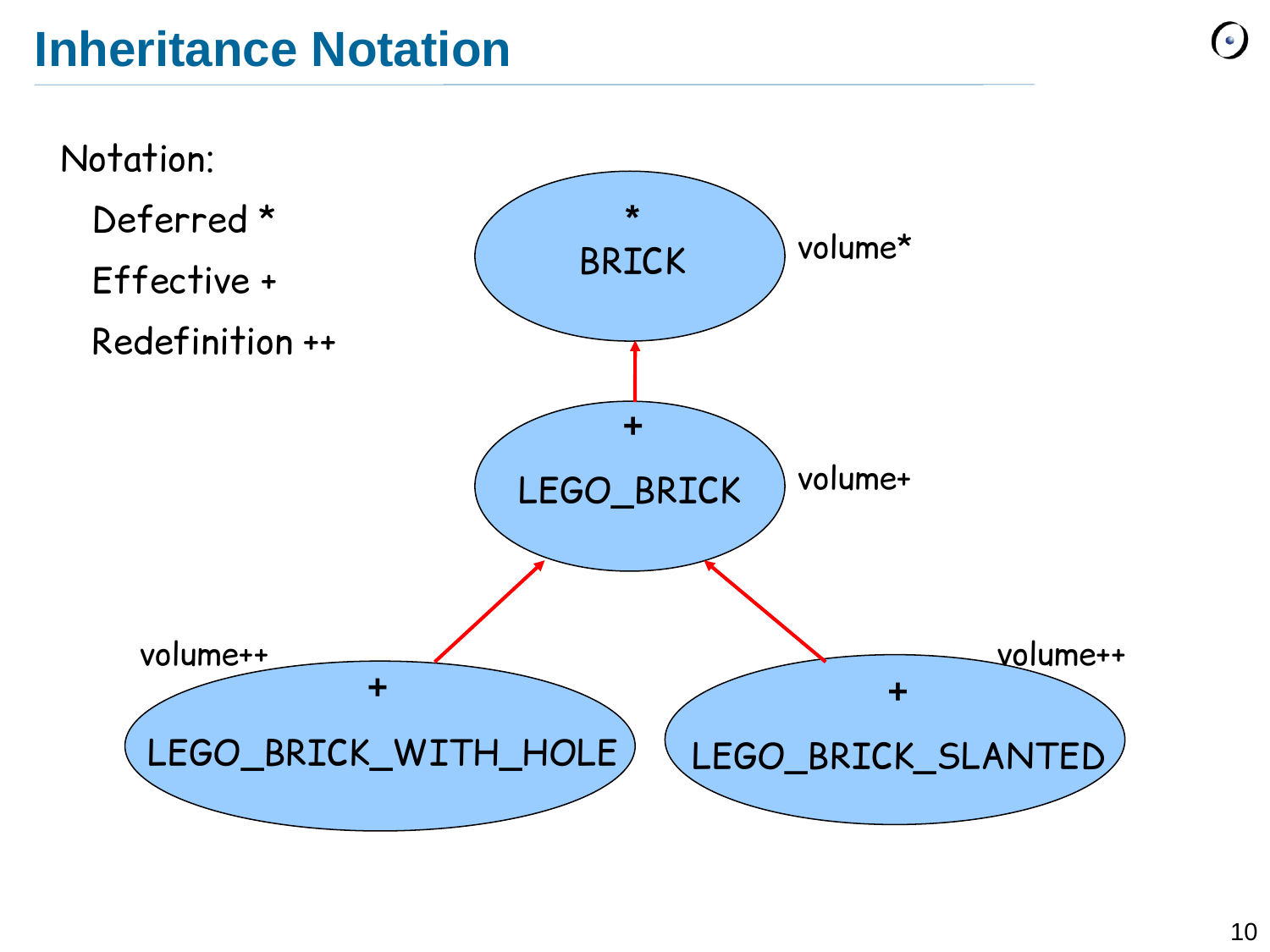

# Inheritance Notation
Notation:
   Deferred *
   Effective +
   Redefinition ++

*
volume*
BRICK

+

volume+
LEGO_BRICK

volume++
volume++

+

+
LEGO_BRICK_WITH_HOLE
LEGO_BRICK_SLANTED